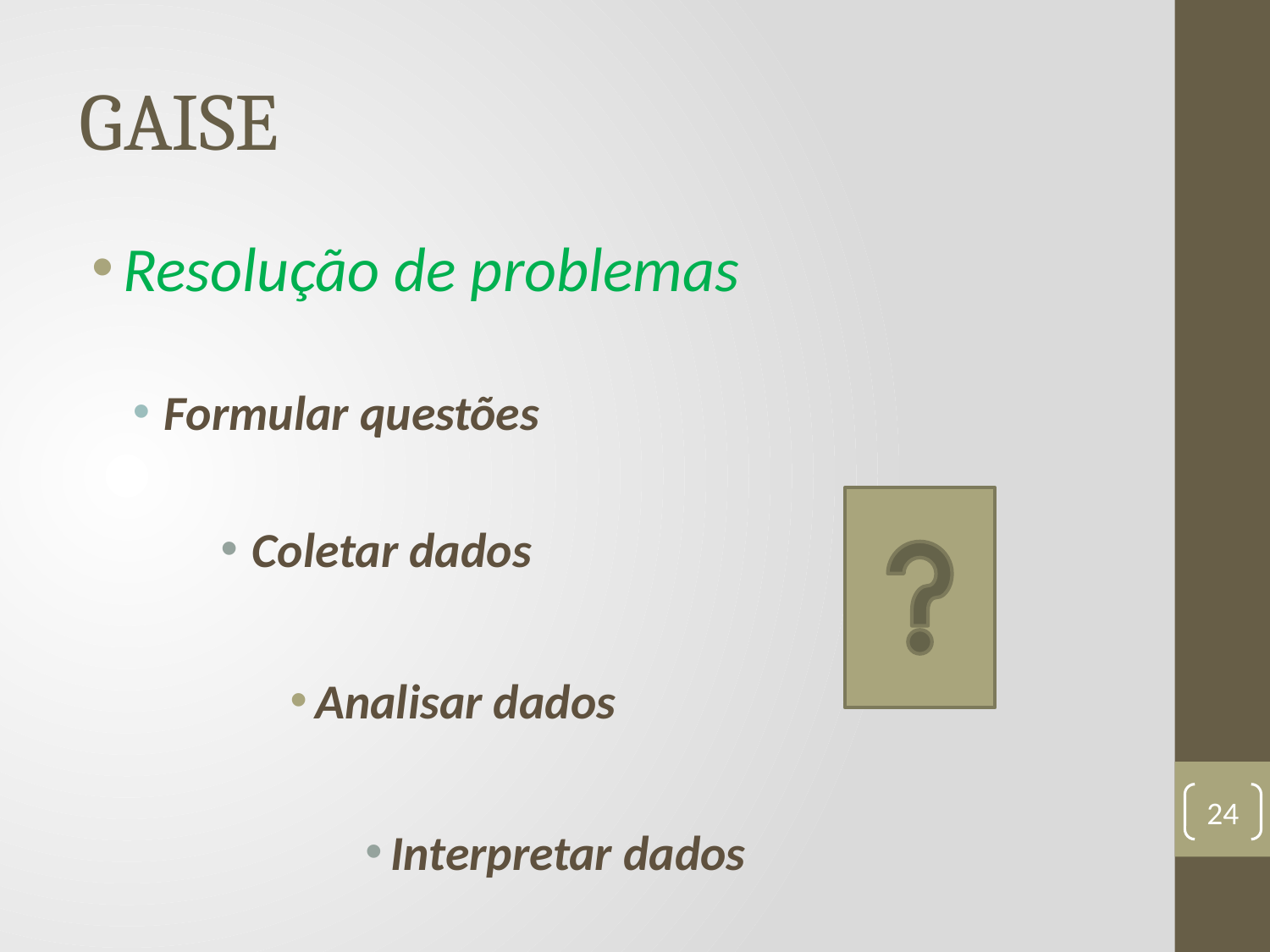

# GAISE
Resolução de problemas

Formular questões

Coletar dados

Analisar dados

Interpretar dados

24